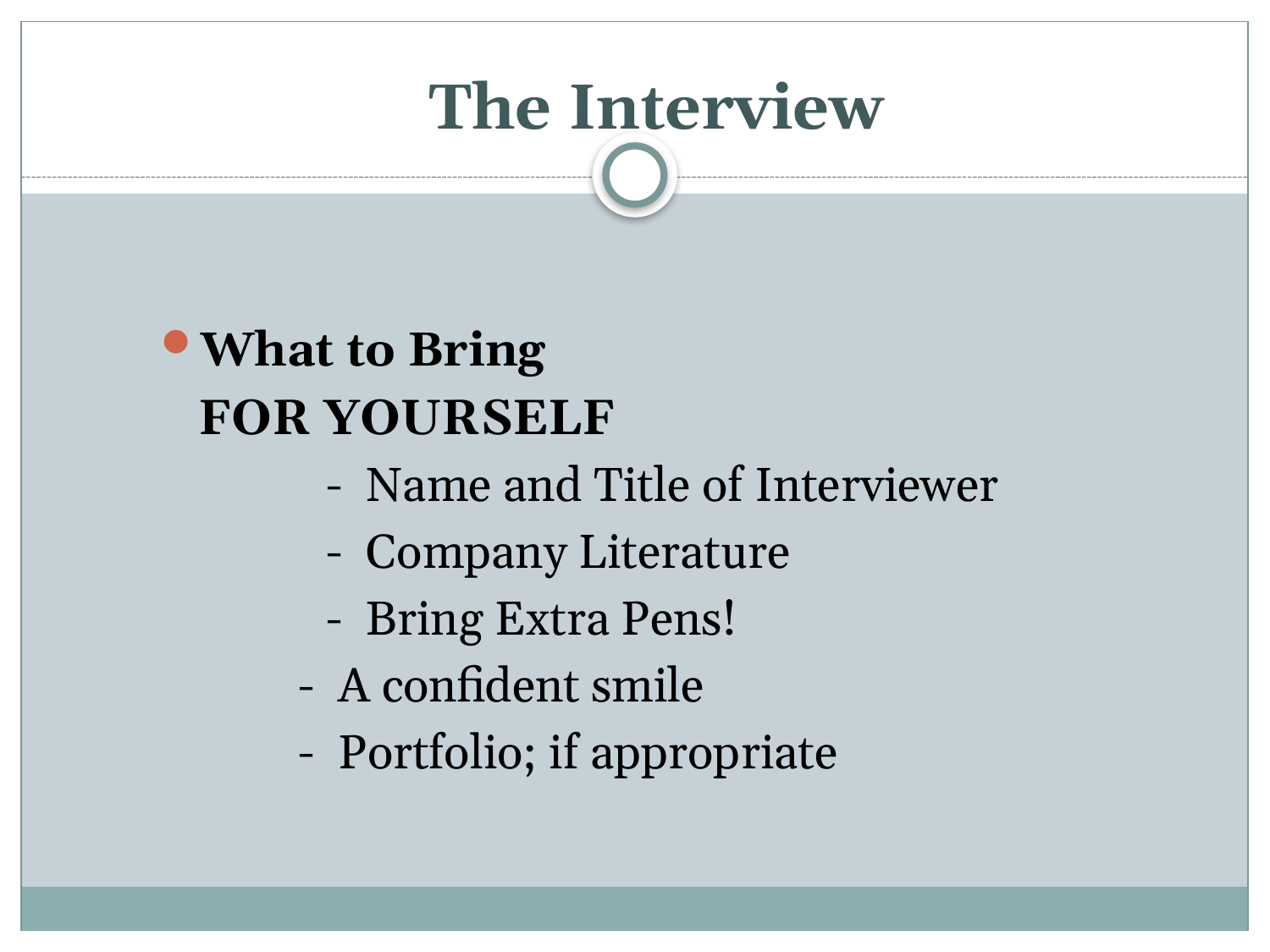

# The Interview

What to Bring
	FOR YOURSELF
		-  Name and Title of Interviewer
		-  Company Literature
		-  Bring Extra Pens!
            -  A confident smile
            -  Portfolio; if appropriate